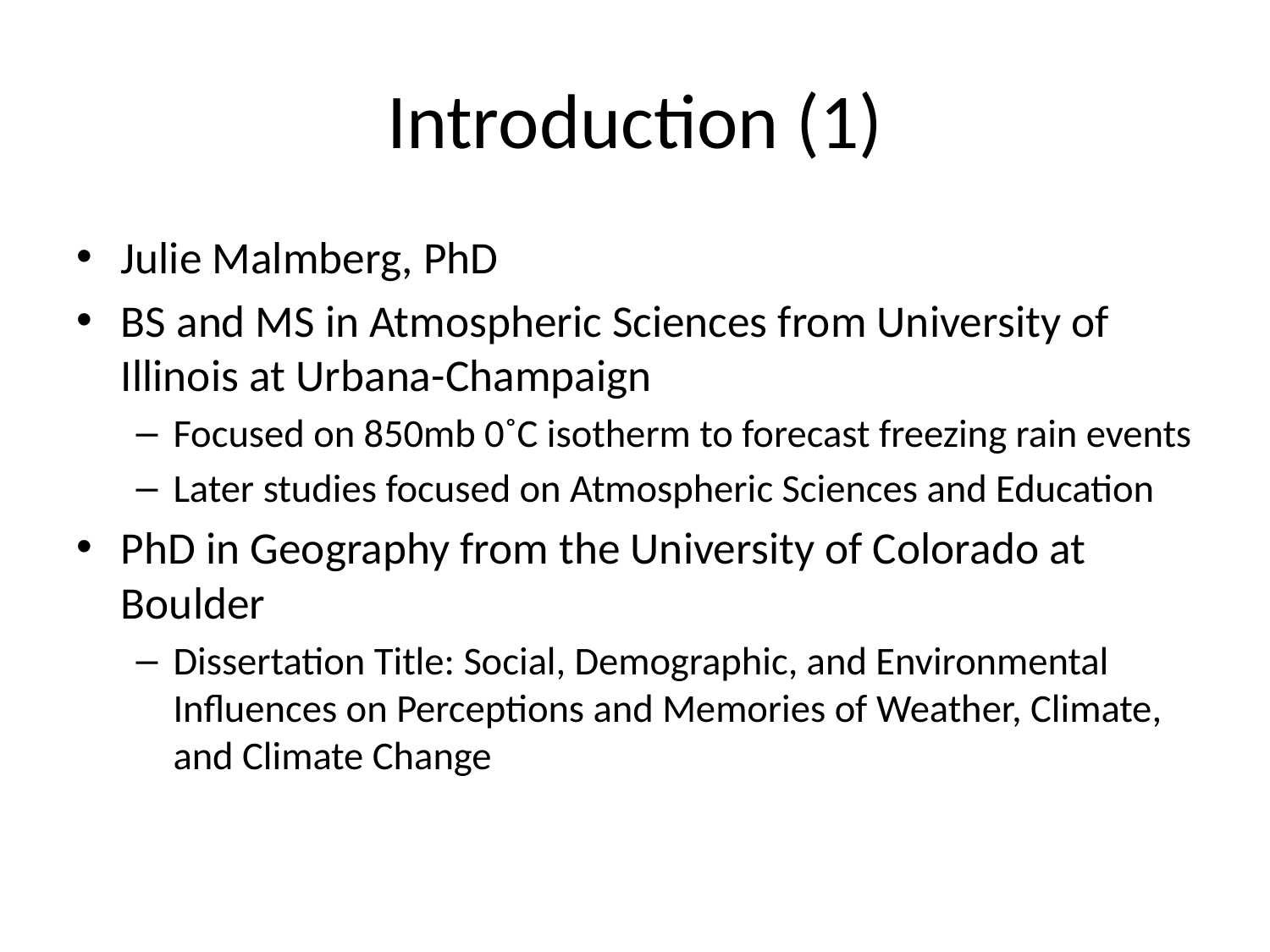

# Introduction (1)
Julie Malmberg, PhD
BS and MS in Atmospheric Sciences from University of Illinois at Urbana-Champaign
Focused on 850mb 0˚C isotherm to forecast freezing rain events
Later studies focused on Atmospheric Sciences and Education
PhD in Geography from the University of Colorado at Boulder
Dissertation Title: Social, Demographic, and Environmental Influences on Perceptions and Memories of Weather, Climate, and Climate Change